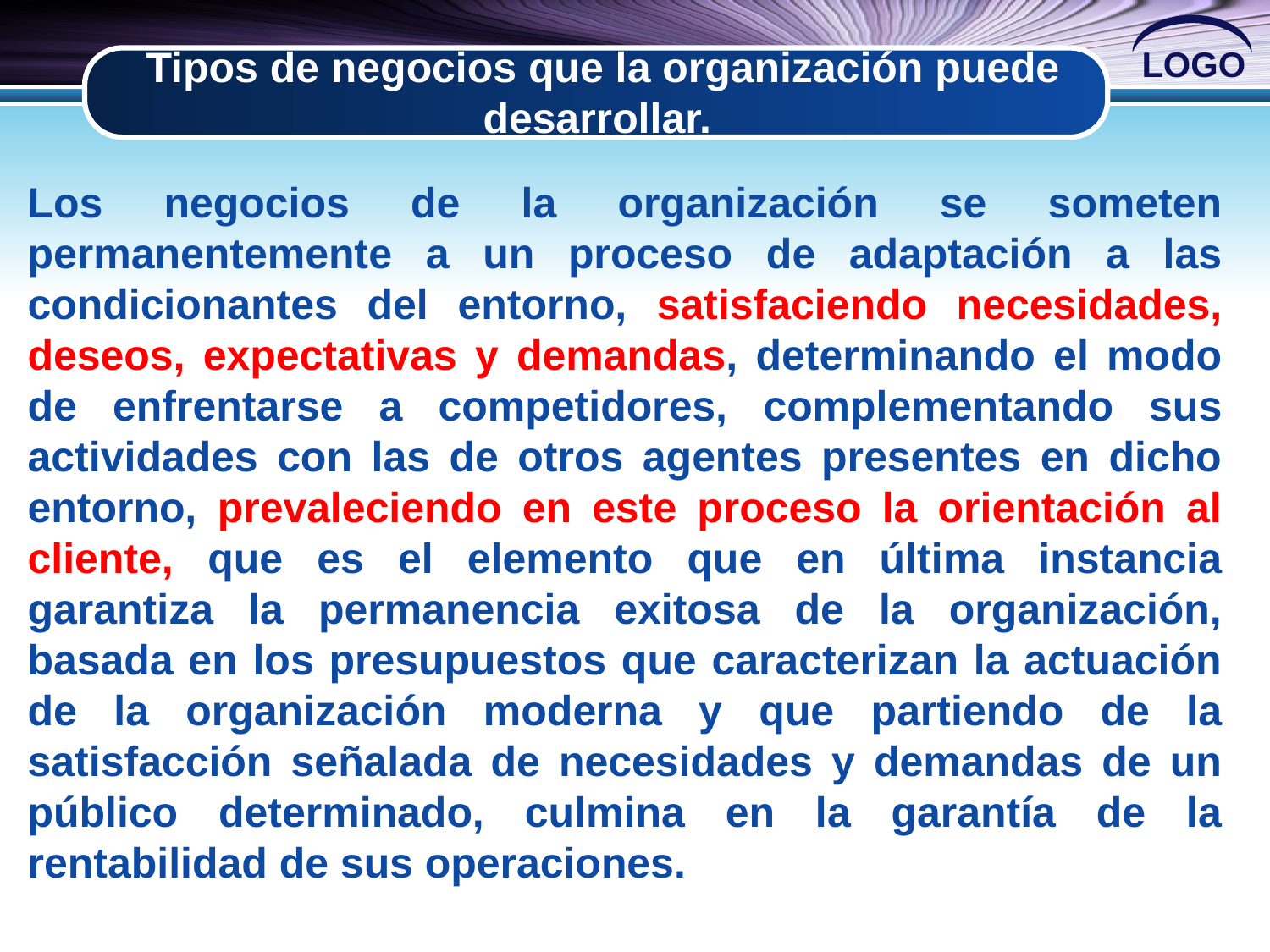

# Tipos de negocios que la organización puede desarrollar.
Los negocios de la organización se someten permanentemente a un proceso de adaptación a las condicionantes del entorno, satisfaciendo necesidades, deseos, expectativas y demandas, determinando el modo de enfrentarse a competidores, complementando sus actividades con las de otros agentes presentes en dicho entorno, prevaleciendo en este proceso la orientación al cliente, que es el elemento que en última instancia garantiza la permanencia exitosa de la organización, basada en los presupuestos que caracterizan la actuación de la organización moderna y que partiendo de la satisfacción señalada de necesidades y demandas de un público determinado, culmina en la garantía de la rentabilidad de sus operaciones.